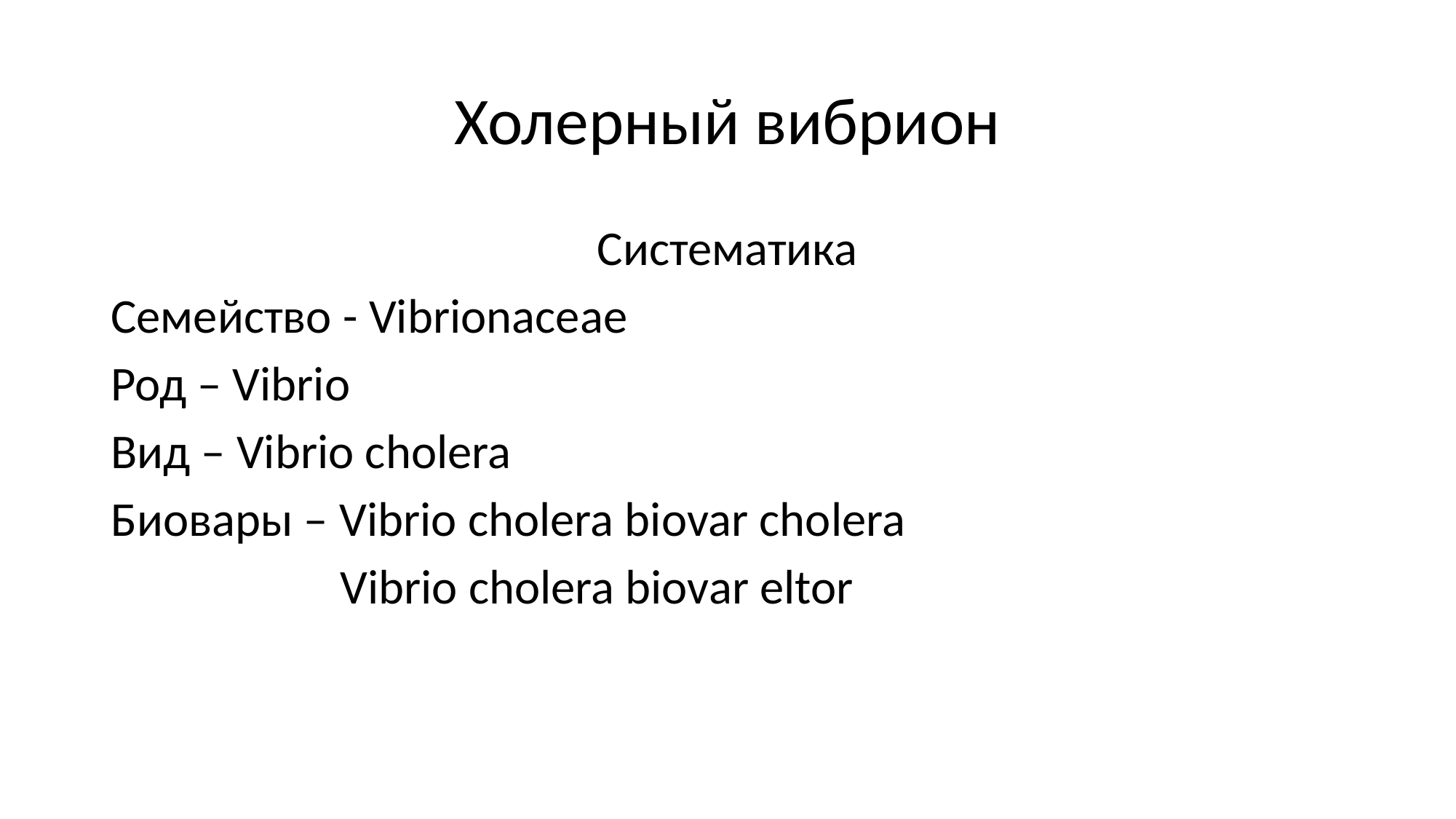

# Холерный вибрион
Систематика
Семейство - Vibrionaceae
Род – Vibrio
Вид – Vibrio cholera
Биовары – Vibrio cholera biovar cholera
                     Vibrio cholera biovar eltor